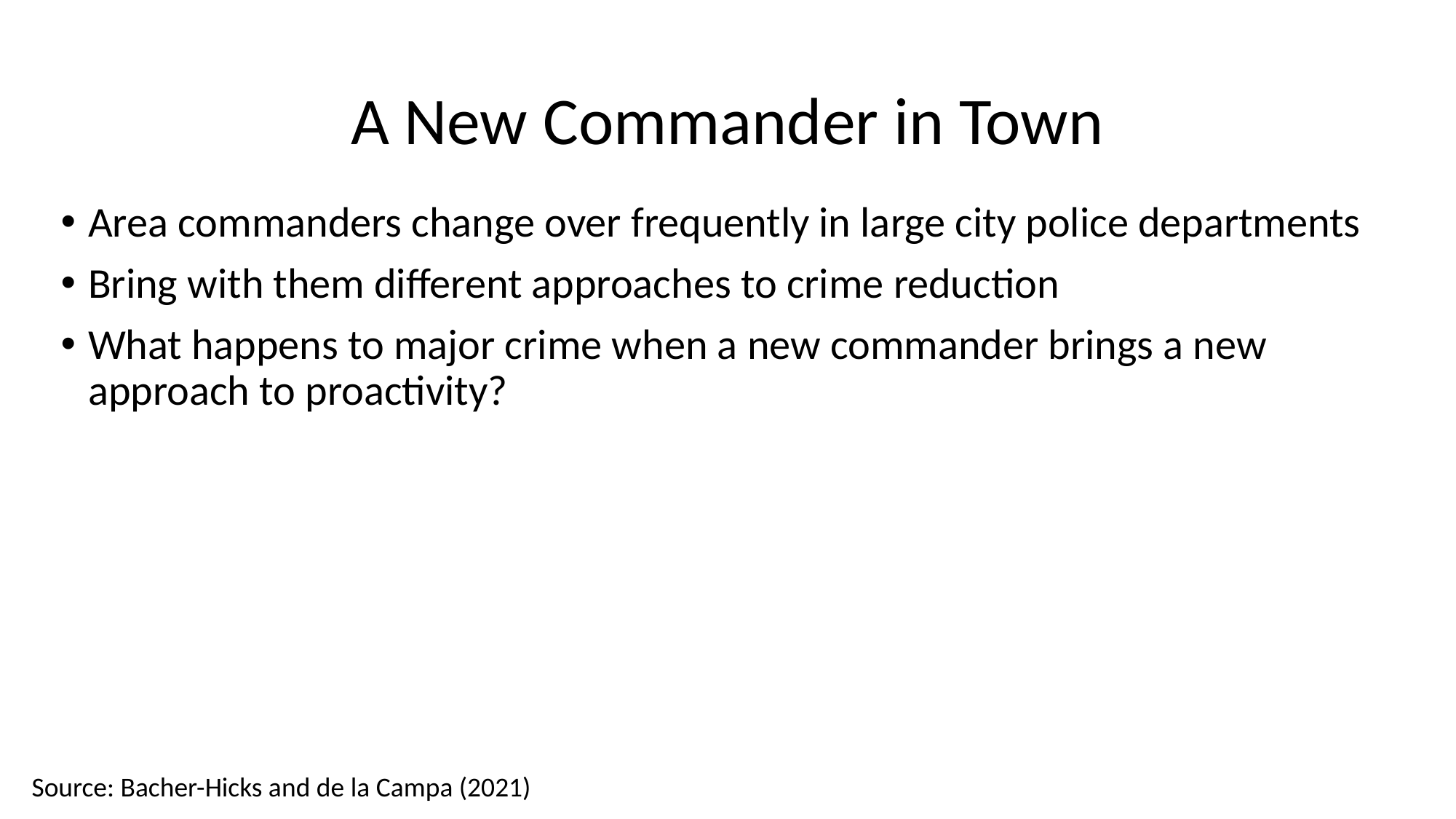

# A New Commander in Town
Area commanders change over frequently in large city police departments
Bring with them different approaches to crime reduction
What happens to major crime when a new commander brings a new approach to proactivity?
Source: Bacher-Hicks and de la Campa (2021)